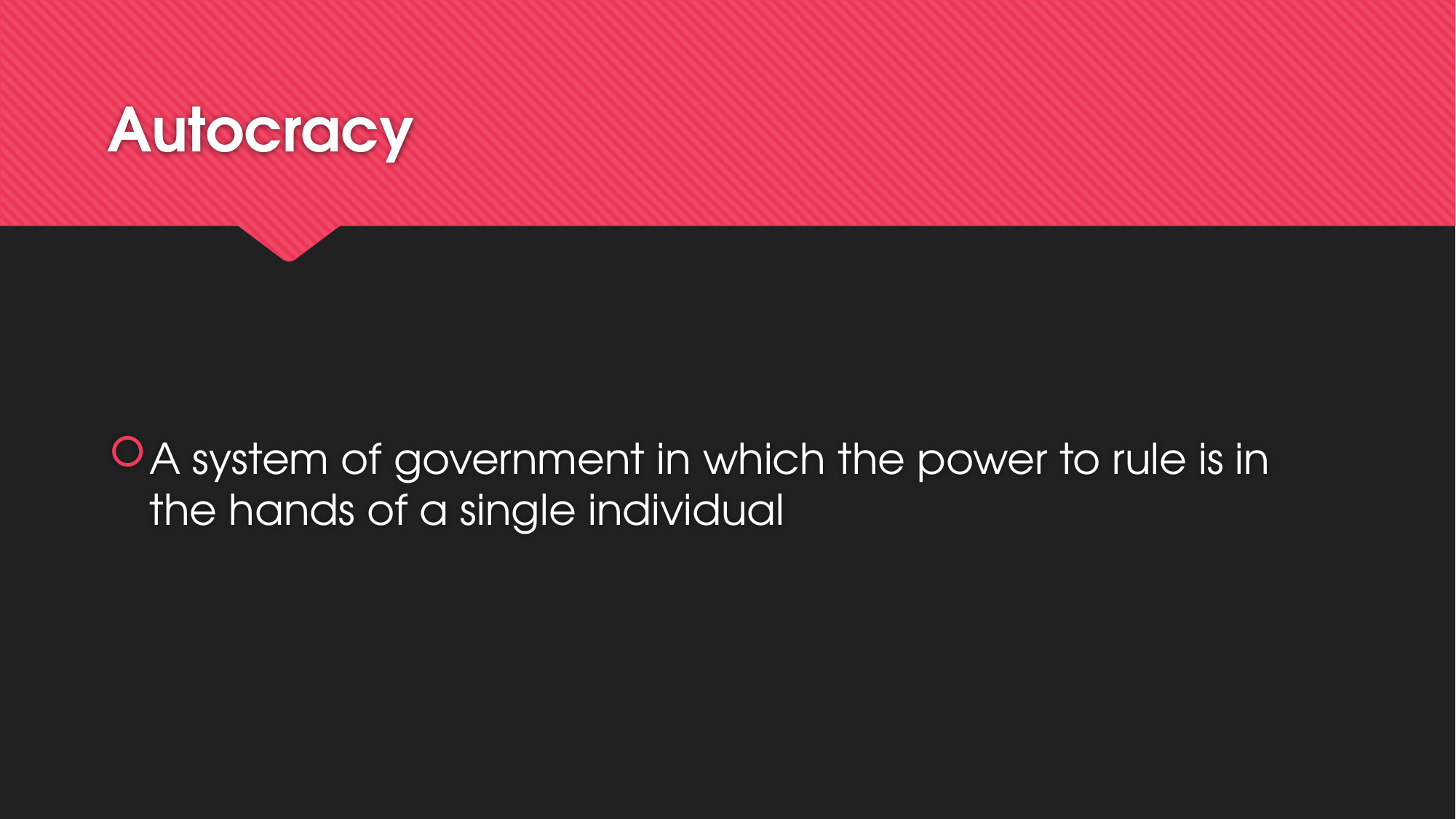

# Autocracy
A system of government in which the power to rule is in the hands of a single individual